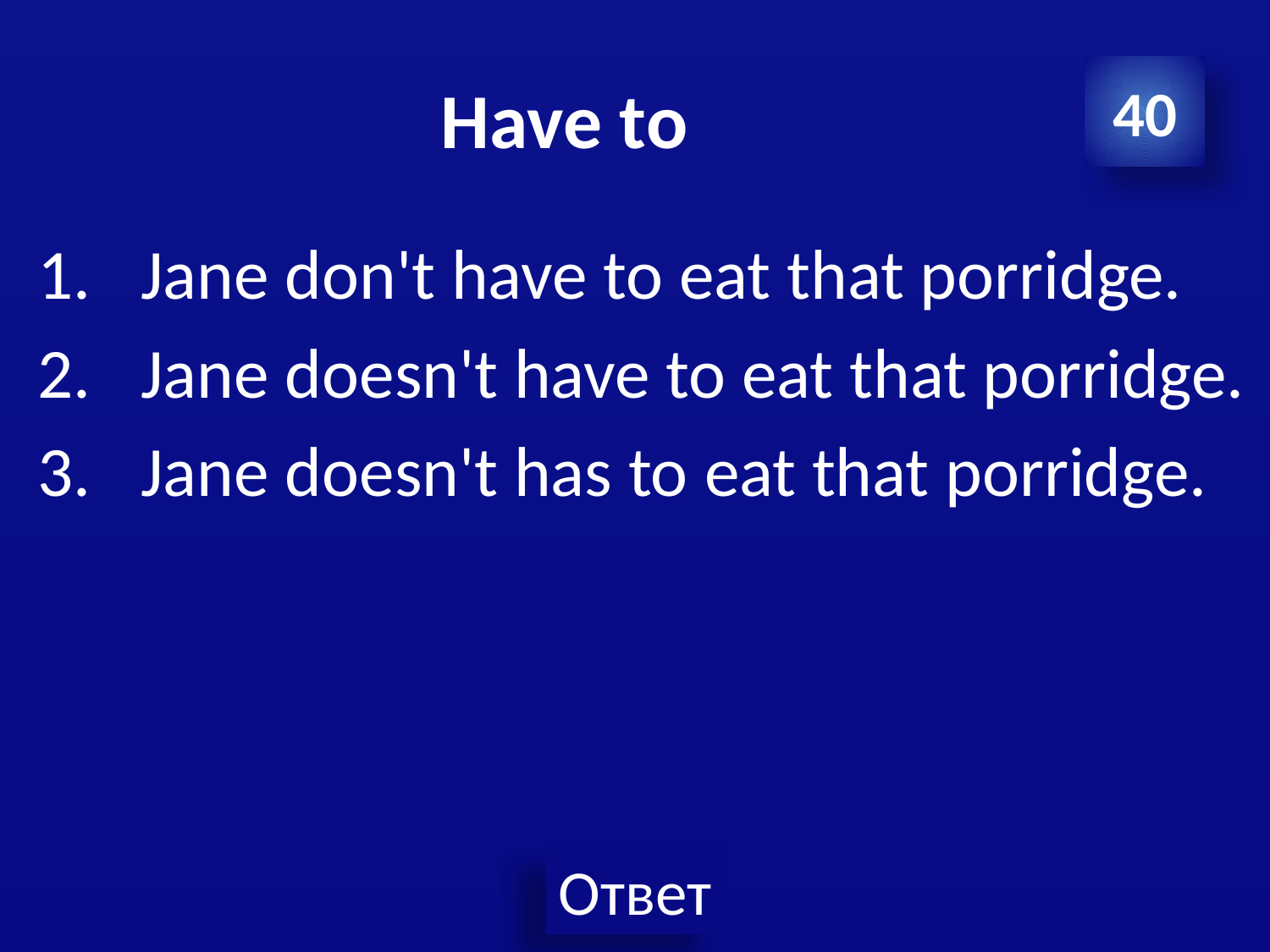

# Have to
40
Jane don't have to eat that porridge.
Jane doesn't have to eat that porridge.
Jane doesn't has to eat that porridge.